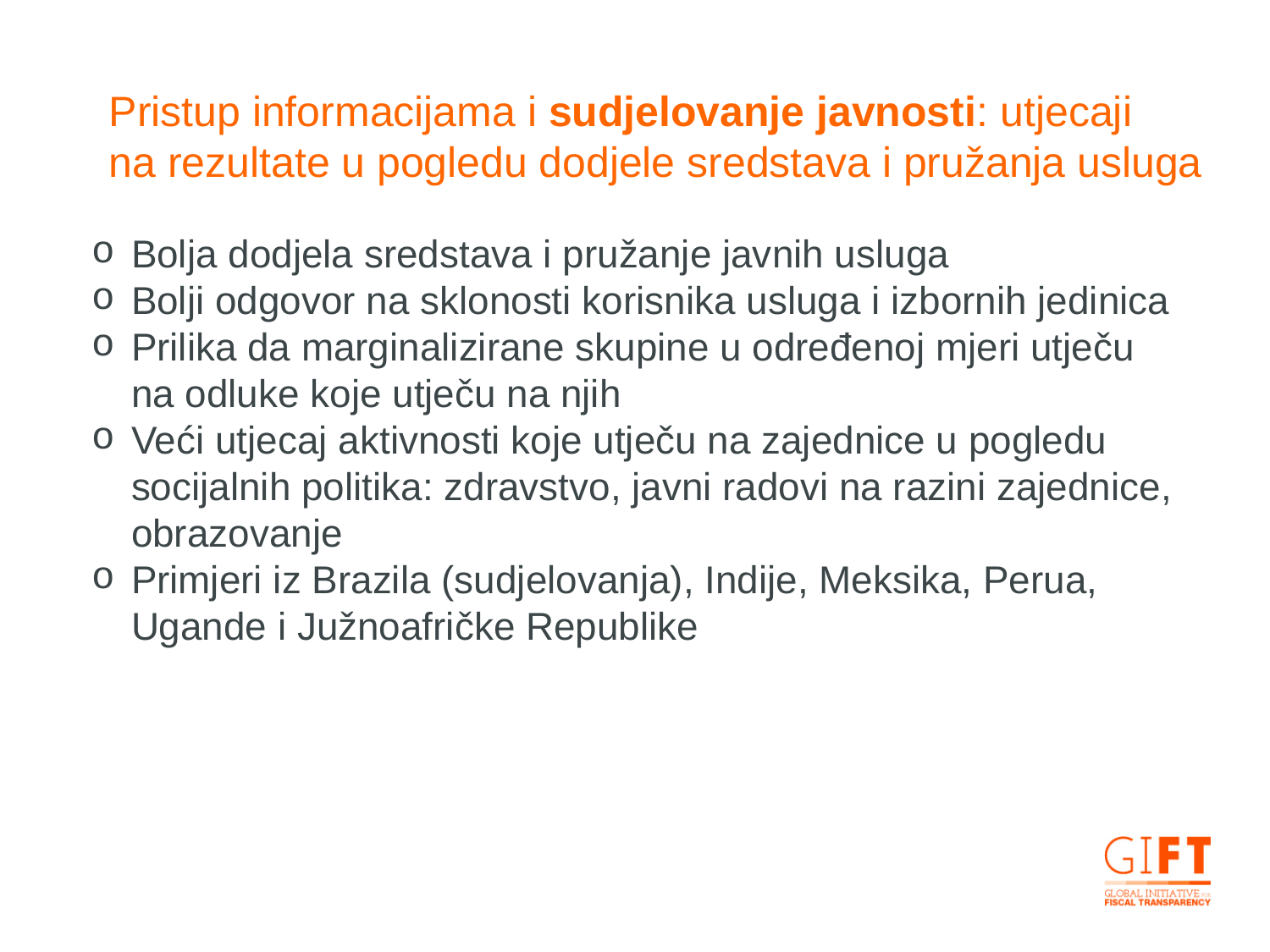

Pristup informacijama i sudjelovanje javnosti: utjecaji
na rezultate u pogledu dodjele sredstava i pružanja usluga

Bolja dodjela sredstava i pružanje javnih usluga
Bolji odgovor na sklonosti korisnika usluga i izbornih jedinica
Prilika da marginalizirane skupine u određenoj mjeri utječu na odluke koje utječu na njih
Veći utjecaj aktivnosti koje utječu na zajednice u pogledu socijalnih politika: zdravstvo, javni radovi na razini zajednice, obrazovanje
Primjeri iz Brazila (sudjelovanja), Indije, Meksika, Perua, Ugande i Južnoafričke Republike